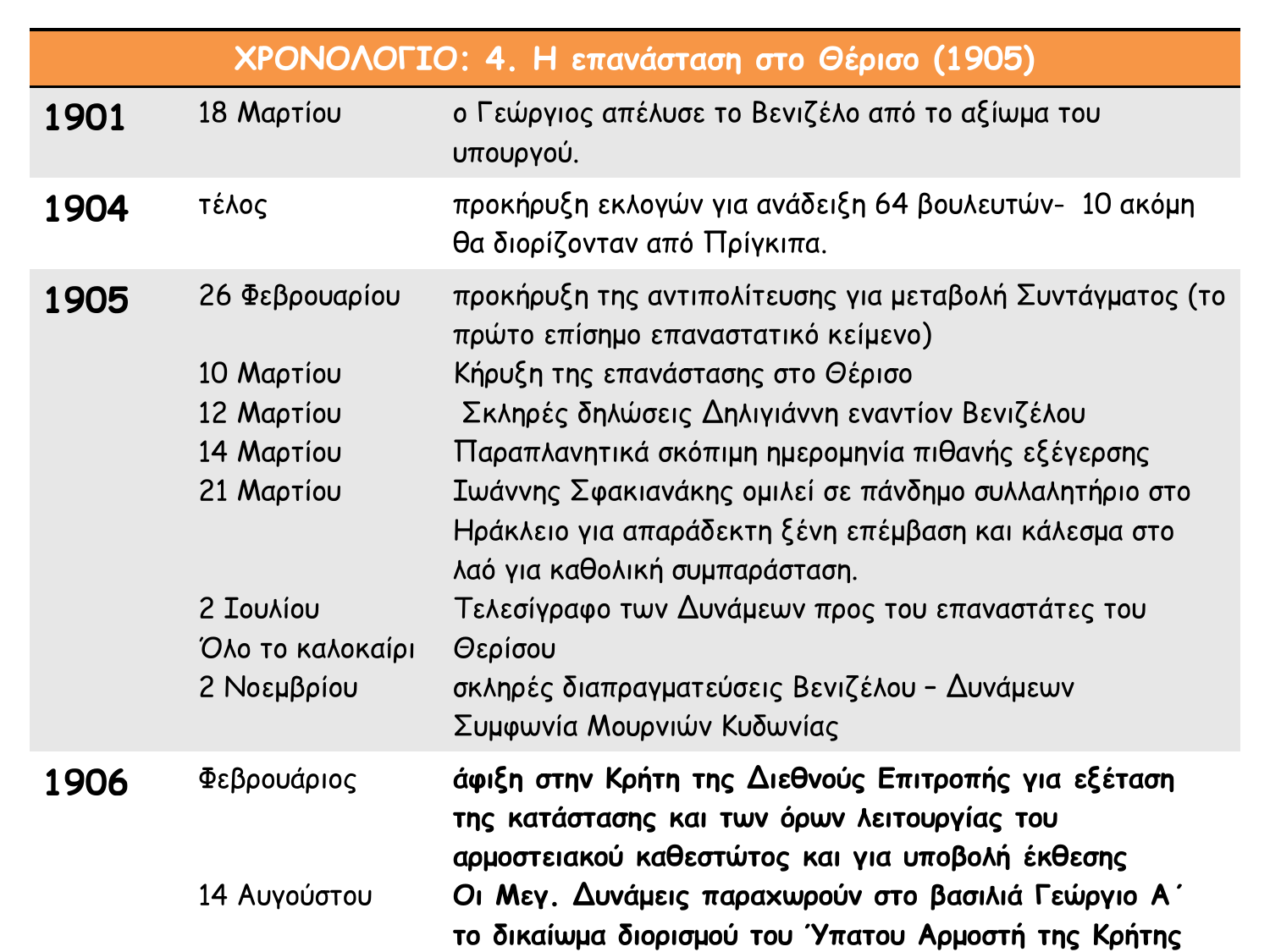

| ΧΡΟΝΟΛΟΓΙΟ: 4. Η επανάσταση στο Θέρισο (1905) |  |  |
| --- | --- | --- |
| 1901 | 18 Μαρτίου | ο Γεώργιος απέλυσε το Βενιζέλο από το αξίωμα του υπουργού. |
| 1904 | τέλος | προκήρυξη εκλογών για ανάδειξη 64 βουλευτών- 10 ακόμη θα διορίζονταν από Πρίγκιπα. |
| 1905 | 26 Φεβρουαρίου 10 Μαρτίου 12 Μαρτίου Μαρτίου 21 Μαρτίου 2 Ιουλίου Όλο το καλοκαίρι 2 Νοεμβρίου | προκήρυξη της αντιπολίτευσης για μεταβολή Συντάγματος (το πρώτο επίσημο επαναστατικό κείμενο) Κήρυξη της επανάστασης στο Θέρισο Σκληρές δηλώσεις Δηλιγιάννη εναντίον Βενιζέλου Παραπλανητικά σκόπιμη ημερομηνία πιθανής εξέγερσης Ιωάννης Σφακιανάκης ομιλεί σε πάνδημο συλλαλητήριο στο Ηράκλειο για απαράδεκτη ξένη επέμβαση και κάλεσμα στο λαό για καθολική συμπαράσταση. Τελεσίγραφο των Δυνάμεων προς του επαναστάτες του Θερίσου σκληρές διαπραγματεύσεις Βενιζέλου – Δυνάμεων Συμφωνία Μουρνιών Κυδωνίας |
| 1906 | Φεβρουάριος 14 Αυγούστου 12 Σεπτεμβρίου | άφιξη στην Κρήτη της Διεθνούς Επιτροπής για εξέταση της κατάστασης και των όρων λειτουργίας του αρμοστειακού καθεστώτος και για υποβολή έκθεσης Οι Μεγ. Δυνάμεις παραχωρούν στο βασιλιά Γεώργιο Α΄ το δικαίωμα διορισμού του Ύπατου Αρμοστή της Κρήτης Παρά τις παρακλήσεις των αντιβενιζελικών ο Γεώργιος παραιτείται |